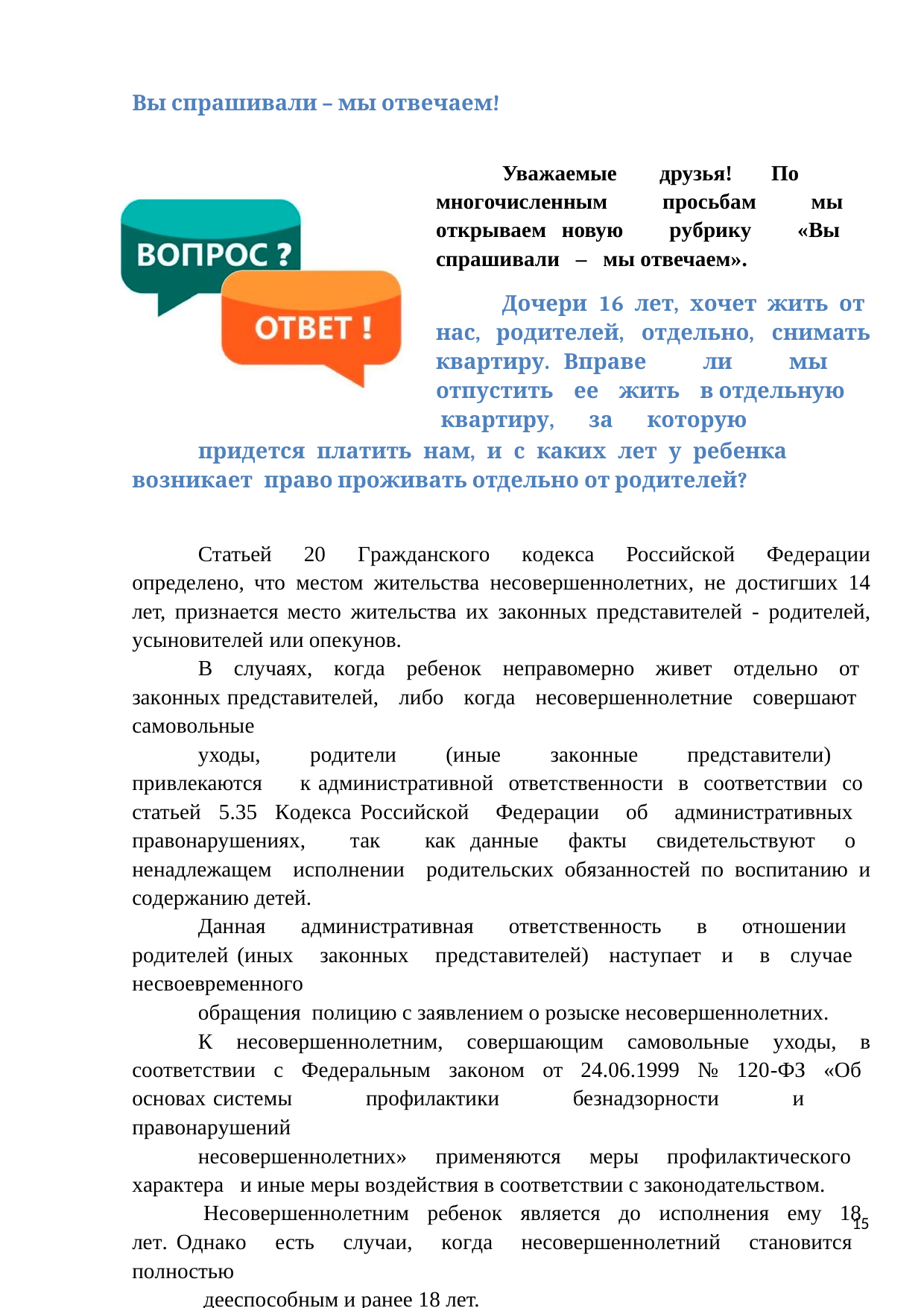

Вы спрашивали – мы отвечаем!

Уважаемые	друзья!	По многочисленным  просьбам  мы  открываем новую   рубрику   «Вы   спрашивали   –   мы отвечаем».
Дочери  16  лет,  хочет  жить  от  нас, родителей, отдельно, снимать квартиру. Вправе    ли    мы    отпустить    ее    жить    в отдельную       квартиру,       за       которую
придется  платить  нам,  и  с  каких  лет  у  ребенка  возникает  право проживать отдельно от родителей?

Статьей 20 Гражданского кодекса Российской Федерации определено, что местом жительства несовершеннолетних, не достигших 14 лет, признается место жительства их законных представителей - родителей, усыновителей или опекунов.
В  случаях,  когда  ребенок  неправомерно  живет  отдельно  от  законных представителей,   либо   когда   несовершеннолетние   совершают   самовольные
уходы,     родители     (иные     законные     представители)     привлекаются     к административной  ответственности  в  соответствии  со  статьей  5.35  Кодекса Российской   Федерации   об   административных   правонарушениях,   так   как данные  факты  свидетельствуют  о  ненадлежащем  исполнении  родительских обязанностей по воспитанию и содержанию детей.
Данная   административная   ответственность   в   отношении   родителей (иных   законных   представителей)  наступает  и   в  случае   несвоевременного
обращения  полицию с заявлением о розыске несовершеннолетних.
К    несовершеннолетним,    совершающим    самовольные    уходы,    в соответствии  с  Федеральным  законом  от  24.06.1999  №  120-ФЗ  «Об  основах системы          профилактики          безнадзорности          и          правонарушений
несовершеннолетних»   применяются   меры   профилактического   характера   и иные меры воздействия в соответствии с законодательством.
Несовершеннолетним  ребенок  является  до  исполнения  ему  18  лет. Однако   есть   случаи,   когда   несовершеннолетний   становится   полностью
дееспособным и ранее 18 лет.
15